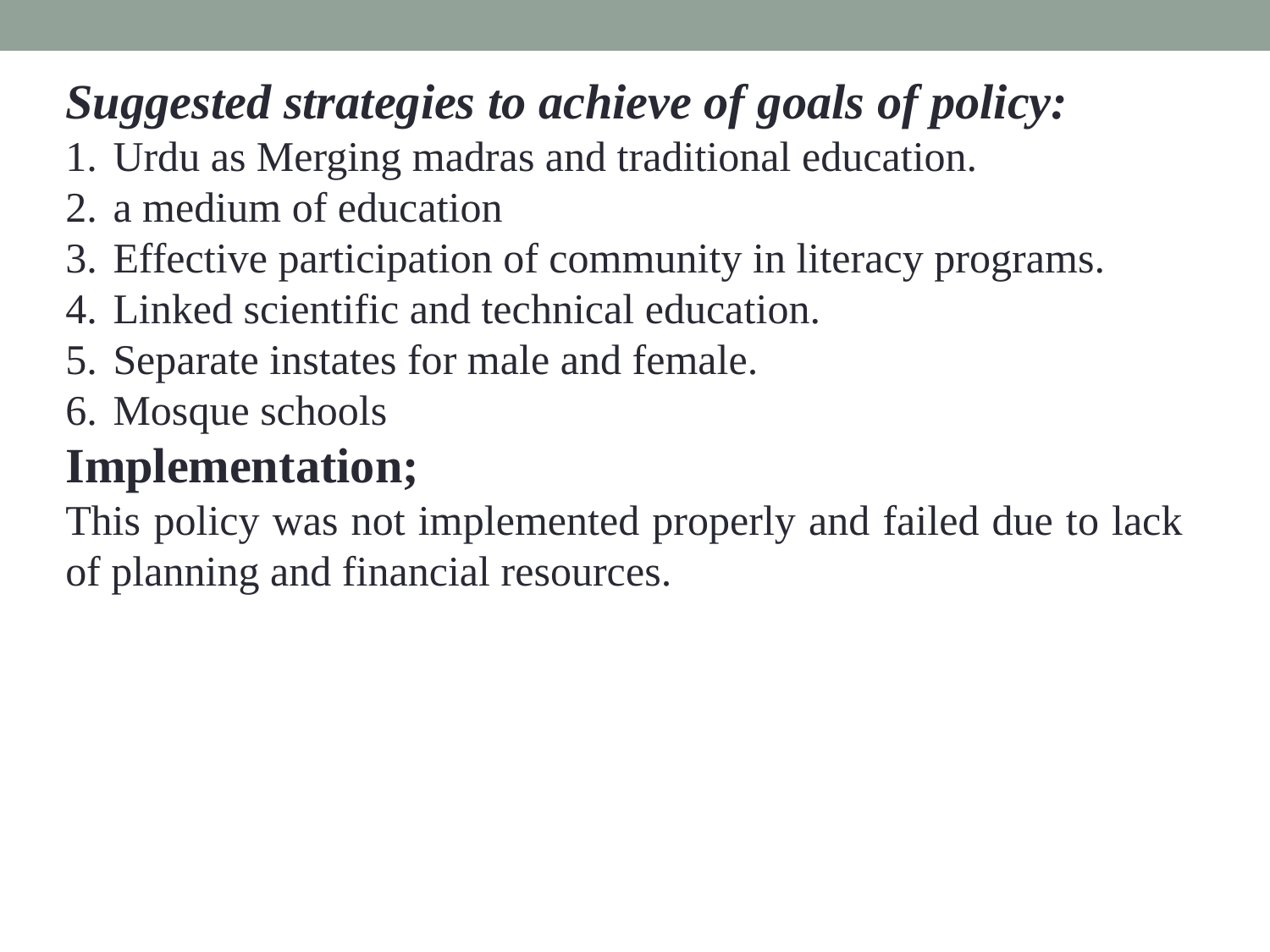

Suggested strategies to achieve of goals of policy:
Urdu as Merging madras and traditional education.
a medium of education
Effective participation of community in literacy programs.
Linked scientific and technical education.
Separate instates for male and female.
Mosque schools
Implementation;
This policy was not implemented properly and failed due to lack of planning and financial resources.